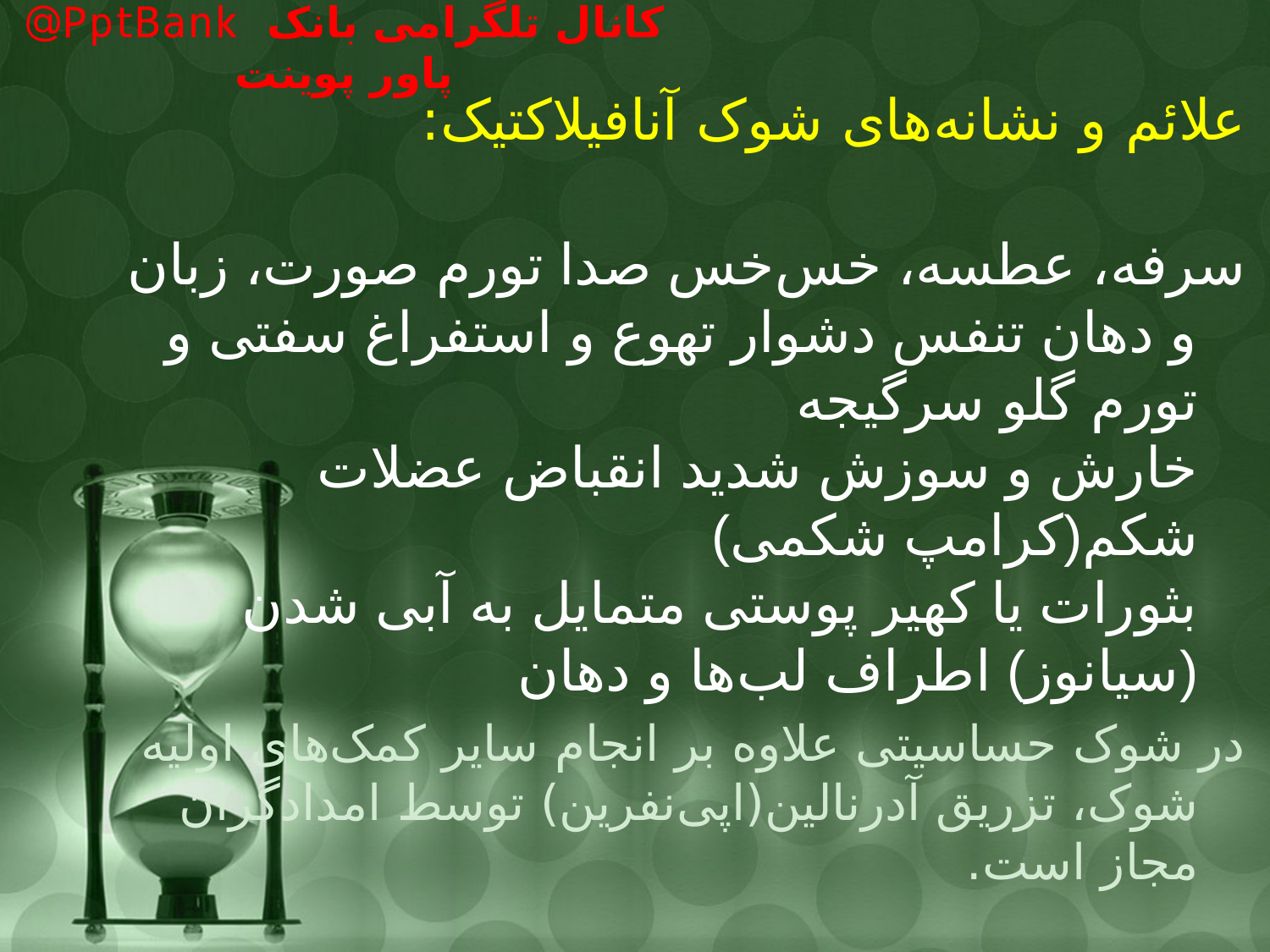

# علائم و نشانه‌های شوک آنافیلاکتیک:
سرفه، عطسه، خس‌خس صدا تورم صورت، زبان و دهان تنفس دشوار تهوع و استفراغ سفتی و تورم گلو سرگیجه
خارش و سوزش شدید انقباض عضلات شکم(کرامپ شکمی)
بثورات یا کهیر پوستی متمایل به آبی شدن (سیانوز) اطراف لب‌ها و دهان
در شوک حساسیتی علاوه بر انجام سایر کمک‌های اولیه شوک، تزریق آدرنالین(اپی‌نفرین) توسط امدادگران مجاز است.